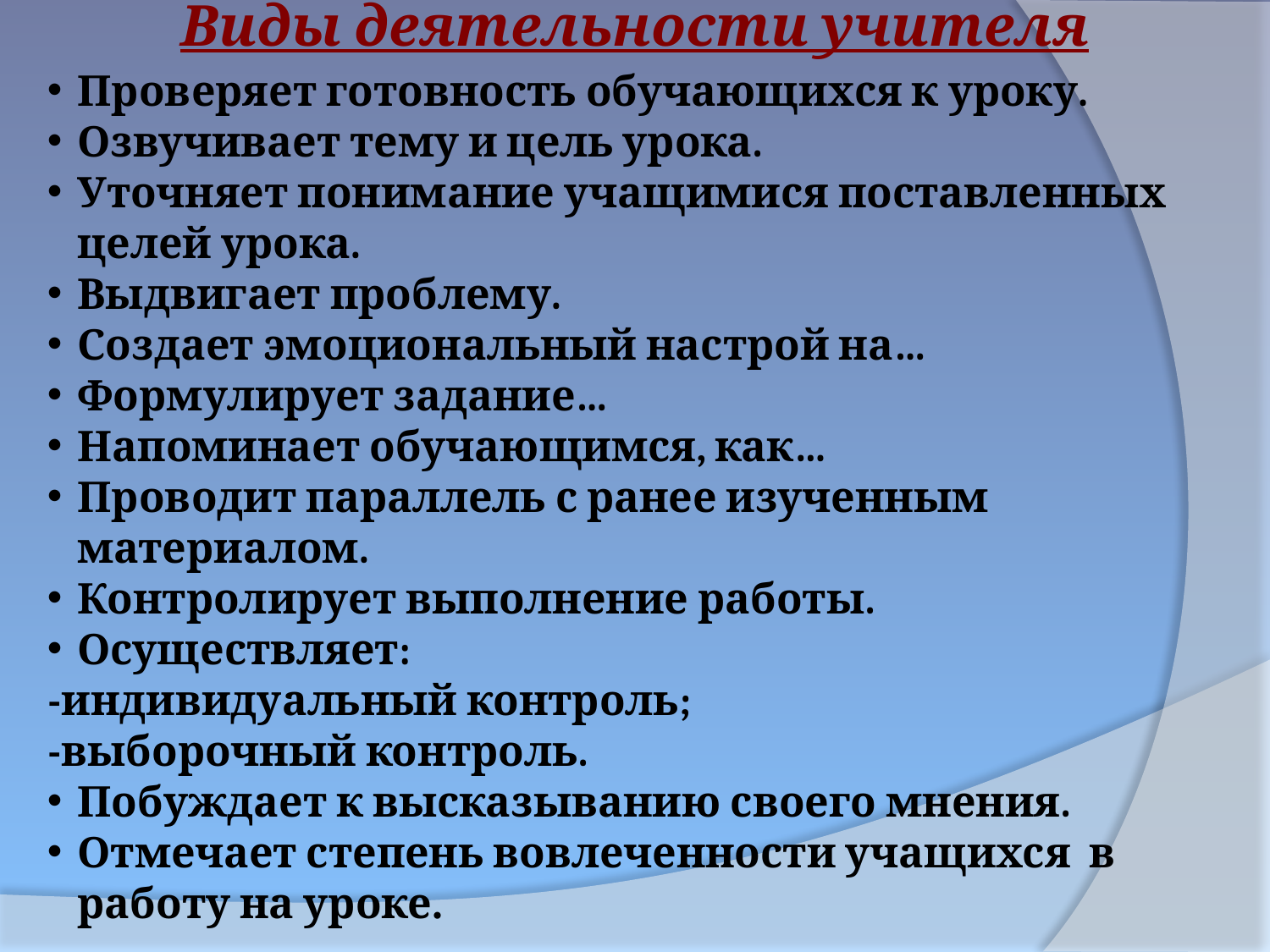

Виды деятельности учителя

Проверяет готовность обучающихся к уроку.
Озвучивает тему и цель урока.
Уточняет понимание учащимися поставленных целей урока.
Выдвигает проблему.
Создает эмоциональный настрой на…
Формулирует задание…
Напоминает обучающимся, как…
Проводит параллель с ранее изученным материалом.
Контролирует выполнение работы.
Осуществляет:
-индивидуальный контроль;
-выборочный контроль.
Побуждает к высказыванию своего мнения.
Отмечает степень вовлеченности учащихся  в работу на уроке.